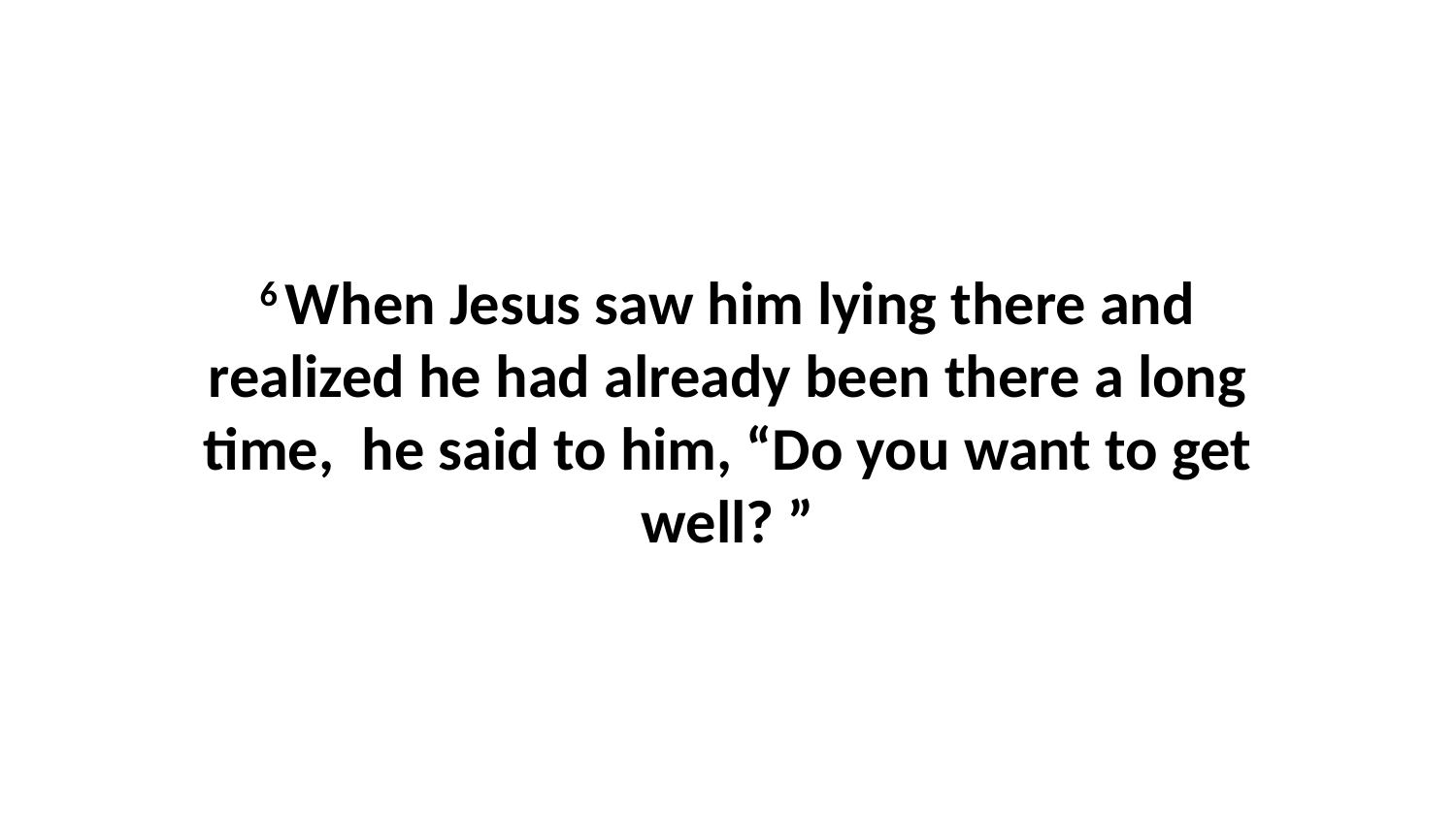

6 When Jesus saw him lying there and realized he had already been there a long time,  he said to him, “Do you want to get well? ”